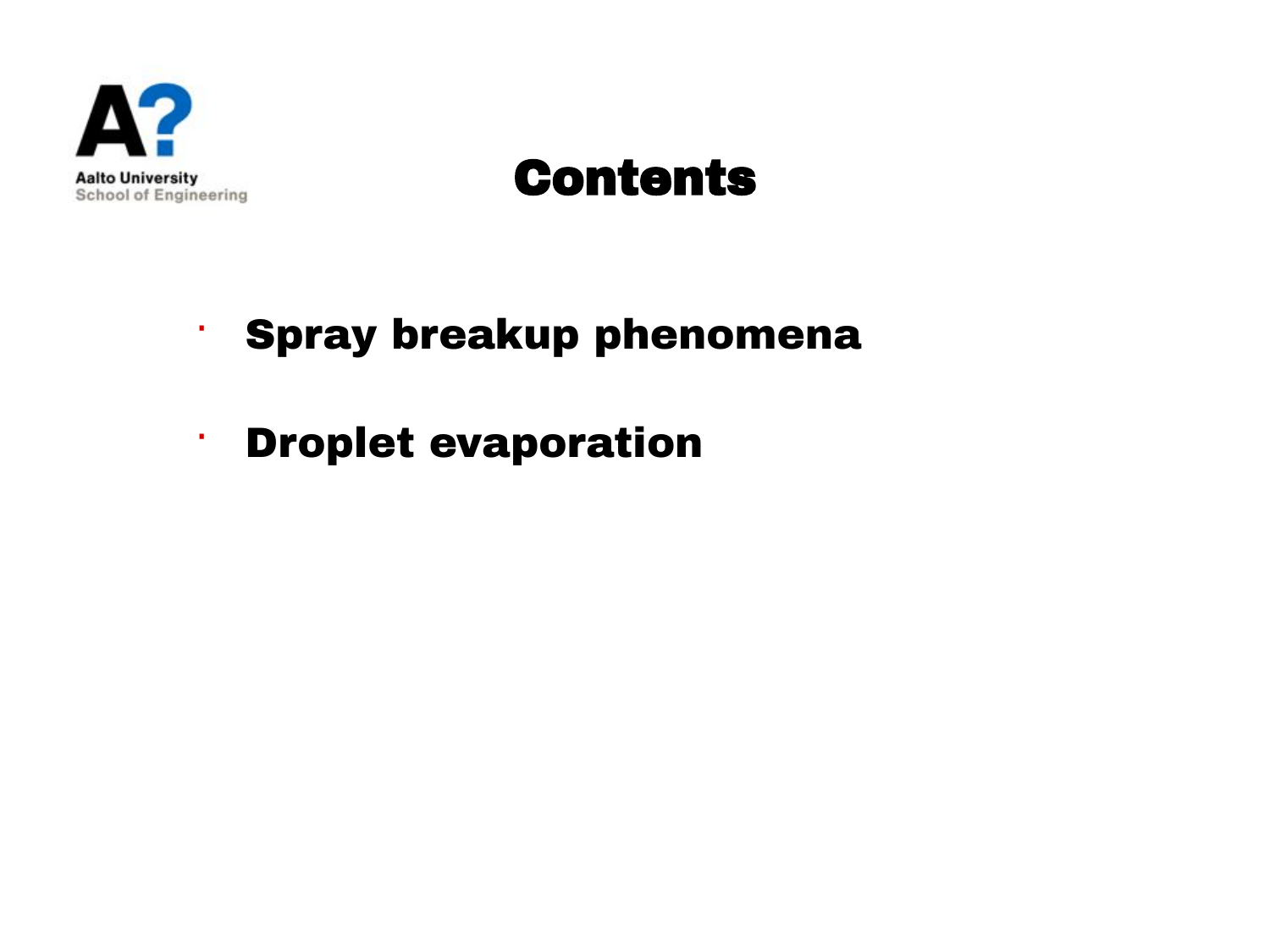

# Contents
Spray breakup phenomena

Droplet evaporation